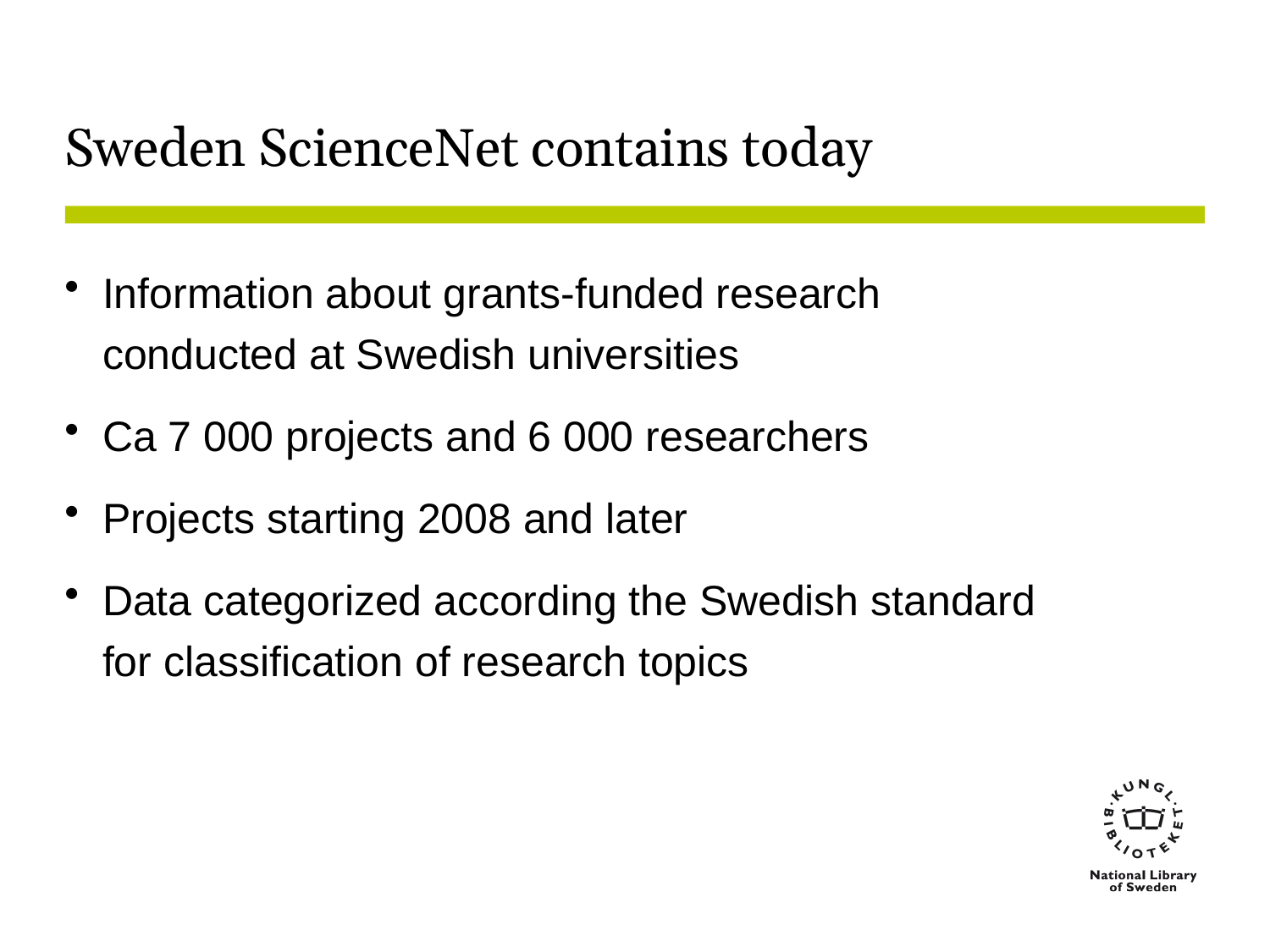

# Sweden ScienceNet contains today
Information about grants-funded research conducted at Swedish universities
Ca 7 000 projects and 6 000 researchers
Projects starting 2008 and later
Data categorized according the Swedish standard for classification of research topics